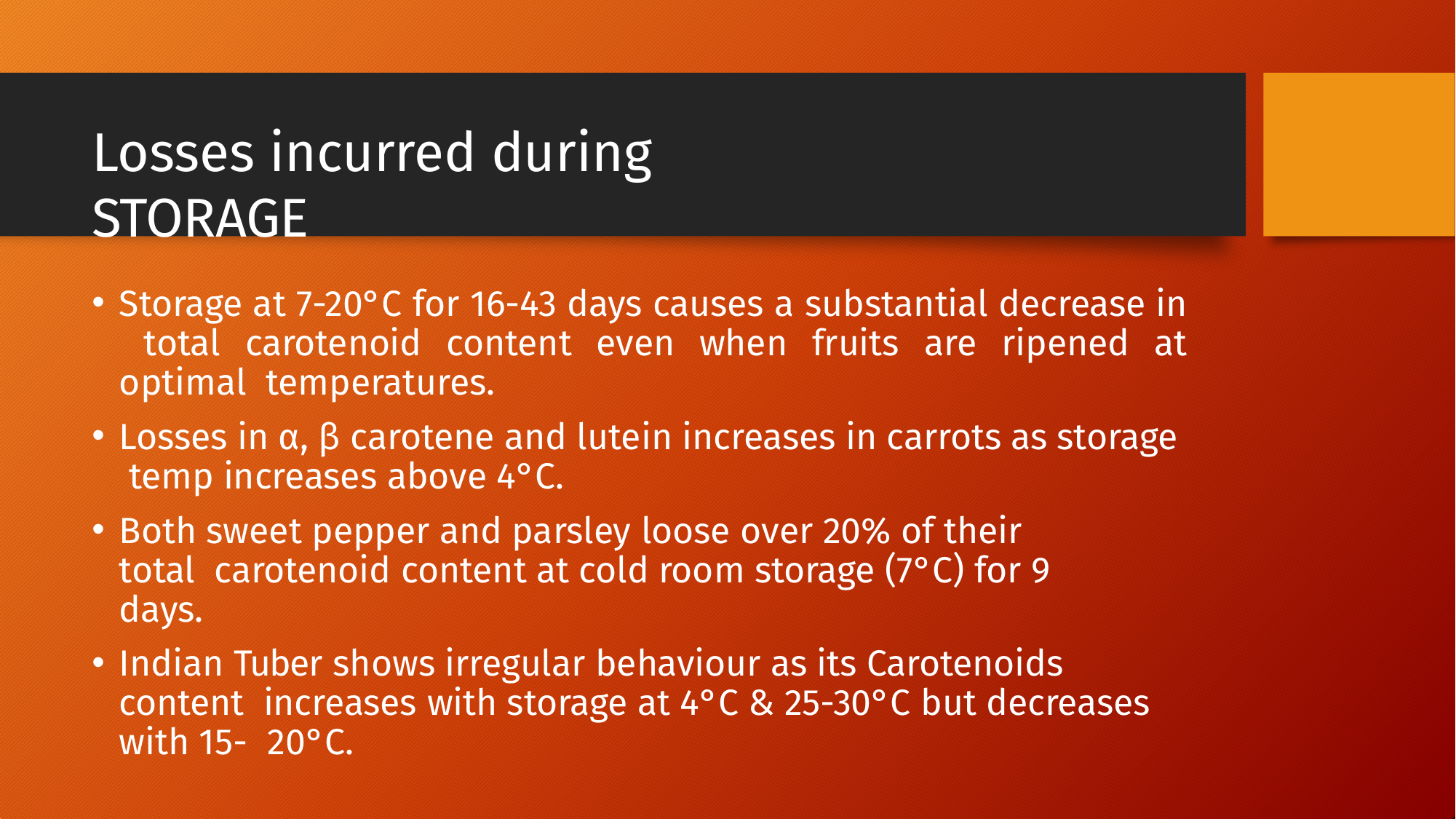

# Losses incurred during STORAGE
Storage at 7-20°C for 16-43 days causes a substantial decrease in  total carotenoid content even when fruits are ripened at optimal  temperatures.
Losses in α, β carotene and lutein increases in carrots as storage  temp increases above 4°C.
Both sweet pepper and parsley loose over 20% of their total  carotenoid content at cold room storage (7°C) for 9 days.
Indian Tuber shows irregular behaviour as its Carotenoids content  increases with storage at 4°C & 25-30°C but decreases with 15-  20°C.